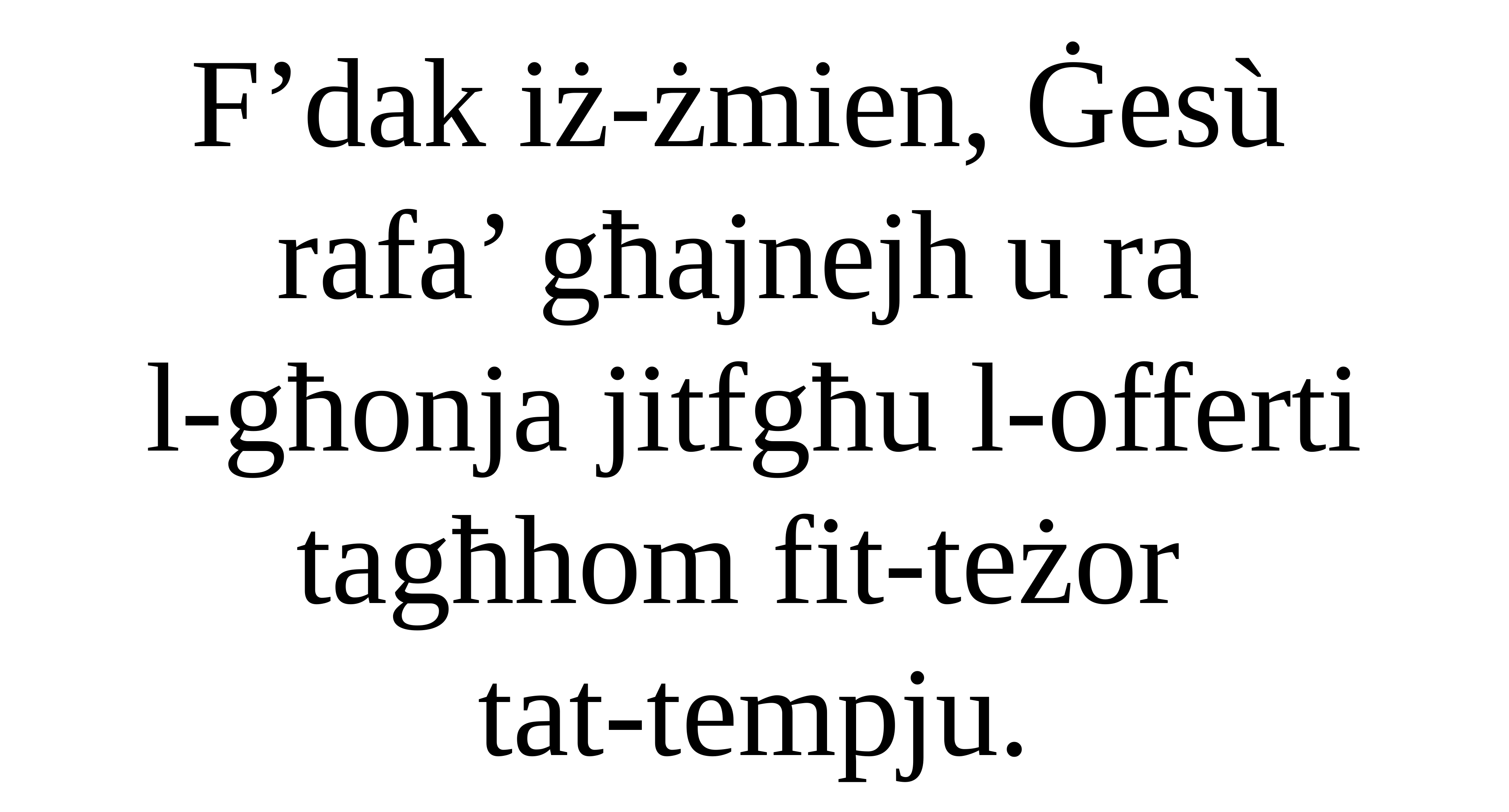

F’dak iż-żmien, Ġesù
rafa’ għajnejh u ra
l-għonja jitfgħu l-offerti tagħhom fit-teżor
tat-tempju.